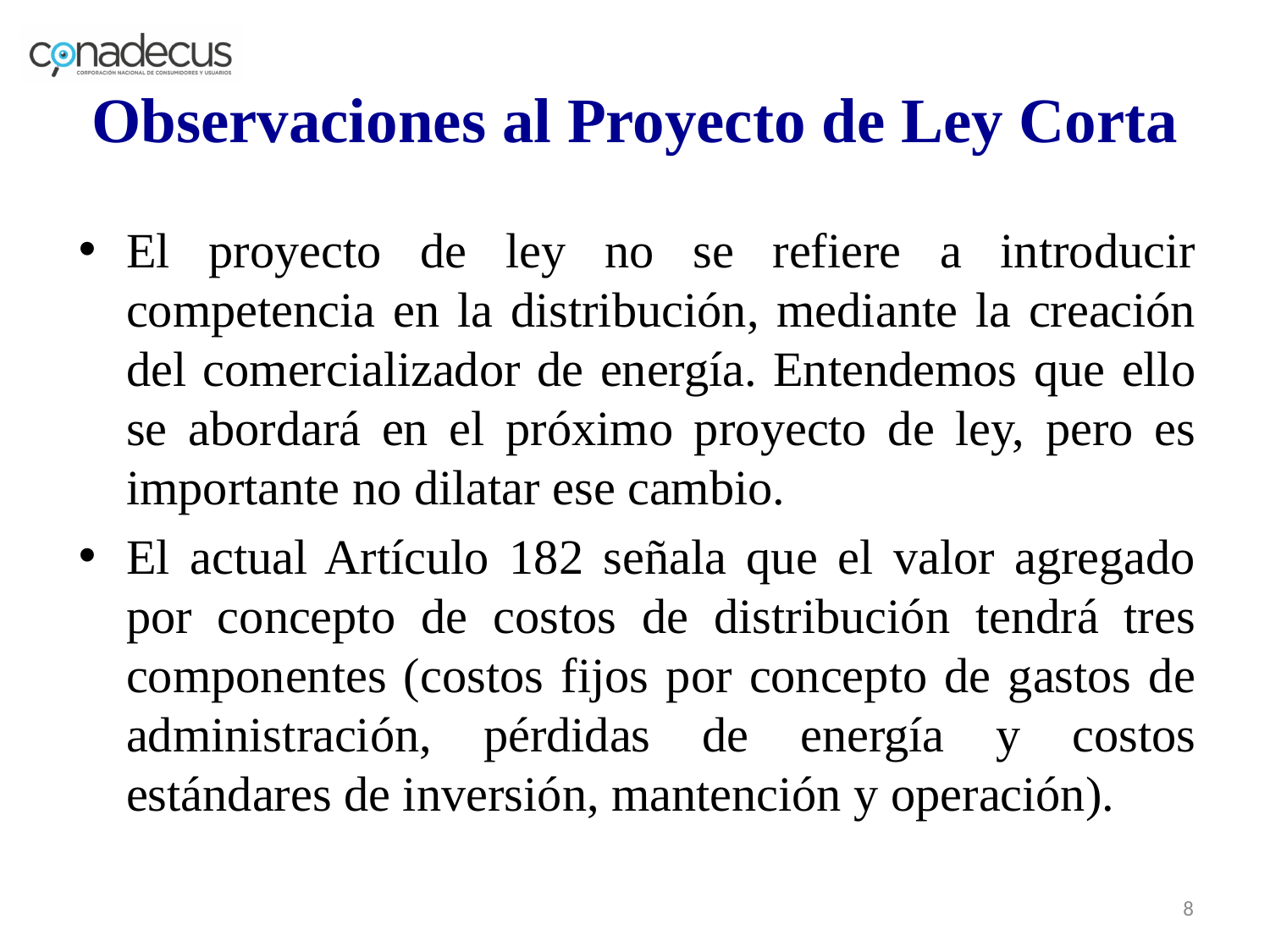

# Observaciones al Proyecto de Ley Corta
El proyecto de ley no se refiere a introducir competencia en la distribución, mediante la creación del comercializador de energía. Entendemos que ello se abordará en el próximo proyecto de ley, pero es importante no dilatar ese cambio.
El actual Artículo 182 señala que el valor agregado por concepto de costos de distribución tendrá tres componentes (costos fijos por concepto de gastos de administración, pérdidas de energía y costos estándares de inversión, mantención y operación).
8